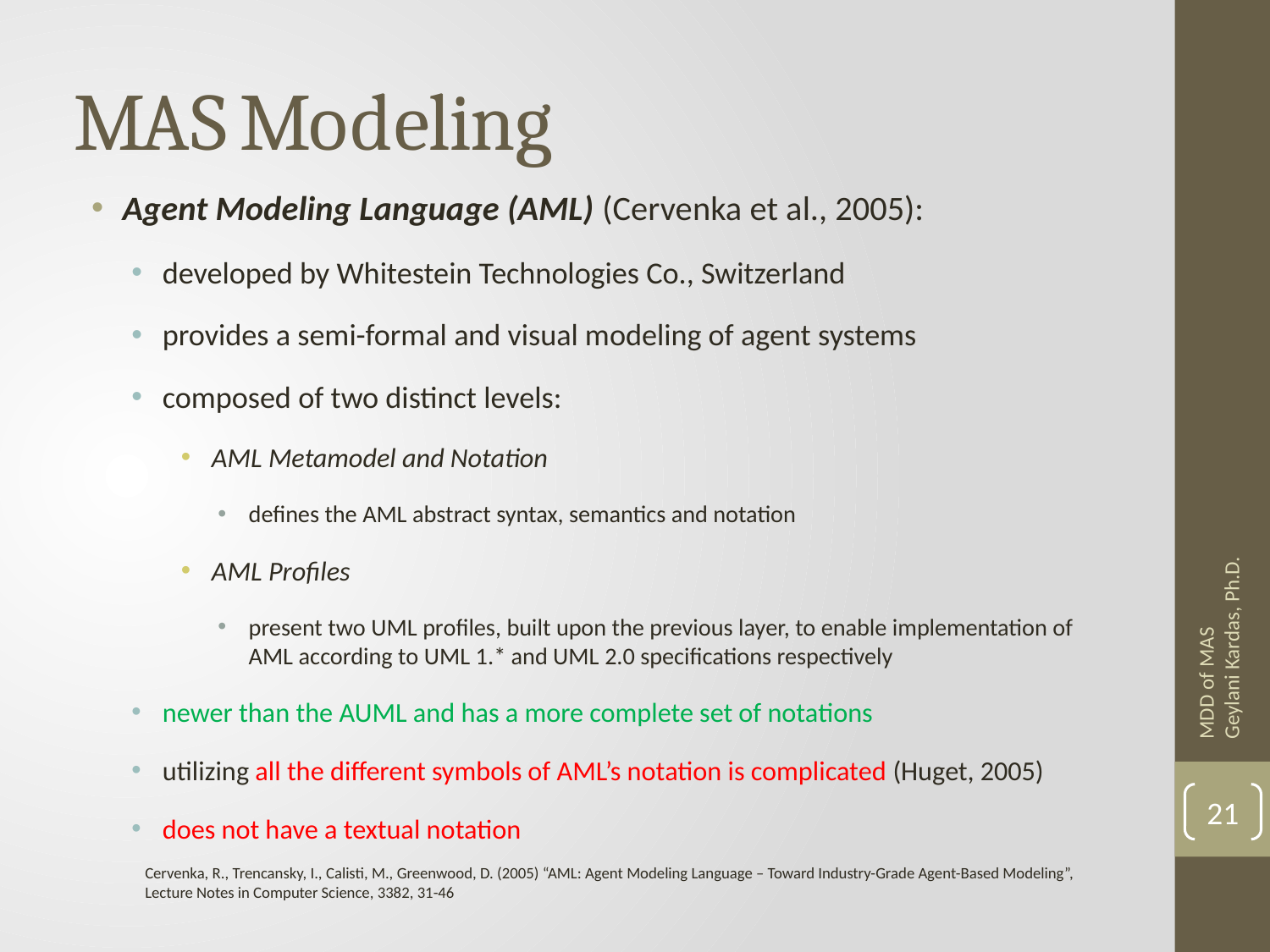

# MAS Modeling
Agent Modeling Language (AML) (Cervenka et al., 2005):
developed by Whitestein Technologies Co., Switzerland
provides a semi-formal and visual modeling of agent systems
composed of two distinct levels:
AML Metamodel and Notation
defines the AML abstract syntax, semantics and notation
AML Profiles
present two UML profiles, built upon the previous layer, to enable implementation of AML according to UML 1.* and UML 2.0 specifications respectively
newer than the AUML and has a more complete set of notations
utilizing all the different symbols of AML’s notation is complicated (Huget, 2005)
does not have a textual notation
MDD of MAS                                 Geylani Kardas, Ph.D.
21
Cervenka, R., Trencansky, I., Calisti, M., Greenwood, D. (2005) “AML: Agent Modeling Language – Toward Industry-Grade Agent-Based Modeling”, Lecture Notes in Computer Science, 3382, 31-46